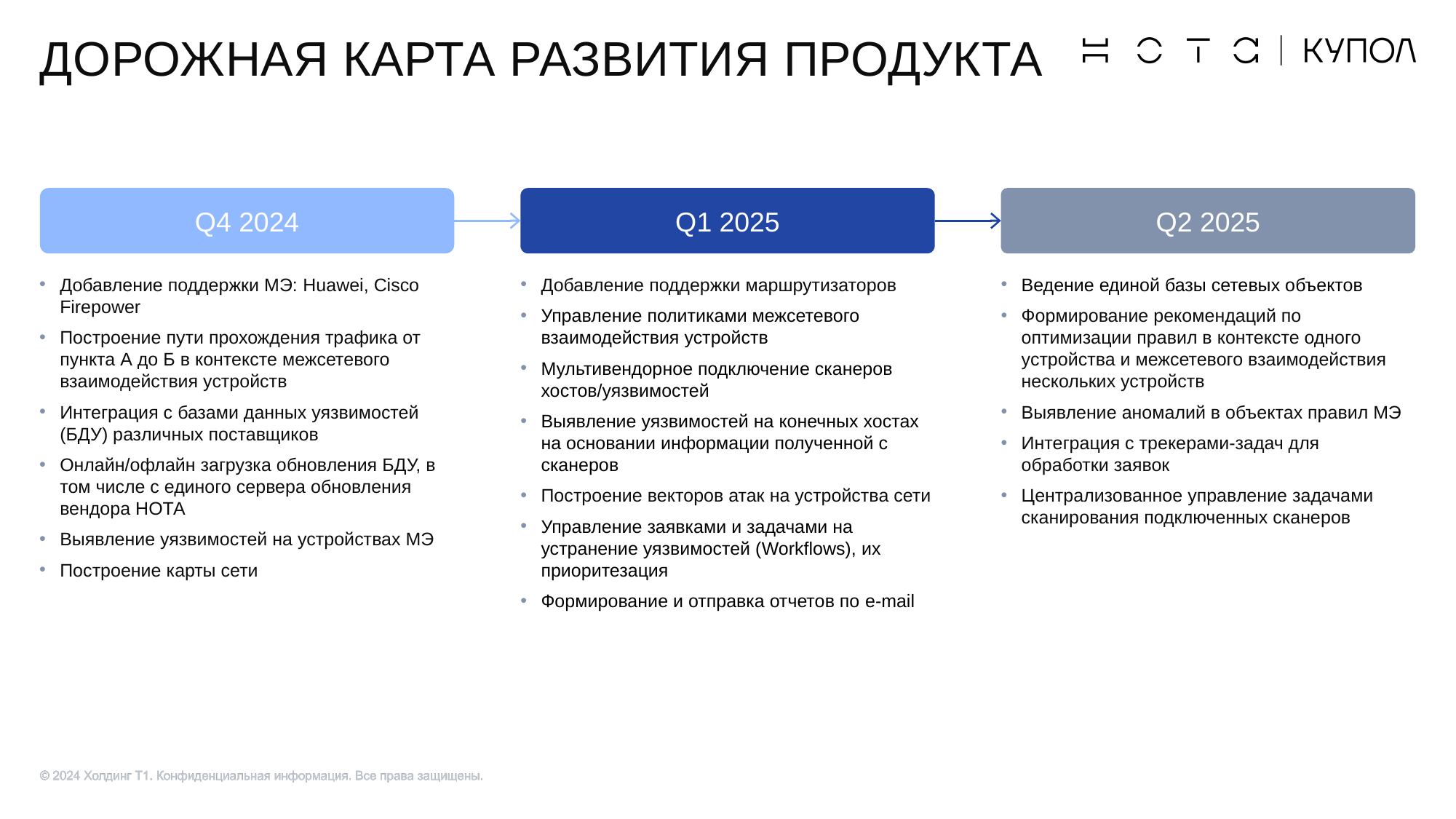

# Дорожная карта развития продукта
Q4 2024
Q1 2025
Q2 2025
Добавление поддержки МЭ: Huawei, Cisco Firepower
Построение пути прохождения трафика от пункта А до Б в контексте межсетевого взаимодействия устройств
Интеграция с базами данных уязвимостей (БДУ) различных поставщиков
Онлайн/офлайн загрузка обновления БДУ, в том числе с единого сервера обновления вендора НОТА
Выявление уязвимостей на устройствах МЭ
Построение карты сети
Добавление поддержки маршрутизаторов
Управление политиками межсетевого взаимодействия устройств
Мультивендорное подключение сканеров хостов/уязвимостей
Выявление уязвимостей на конечных хостах на основании информации полученной с сканеров
Построение векторов атак на устройства сети
Управление заявками и задачами на устранение уязвимостей (Workflows), их приоритезация
Формирование и отправка отчетов по e-mail

Ведение единой базы сетевых объектов
Формирование рекомендаций по оптимизации правил в контексте одного устройства и межсетевого взаимодействия нескольких устройств
Выявление аномалий в объектах правил МЭ
Интеграция с трекерами-задач для обработки заявок
Централизованное управление задачами сканирования подключенных сканеров